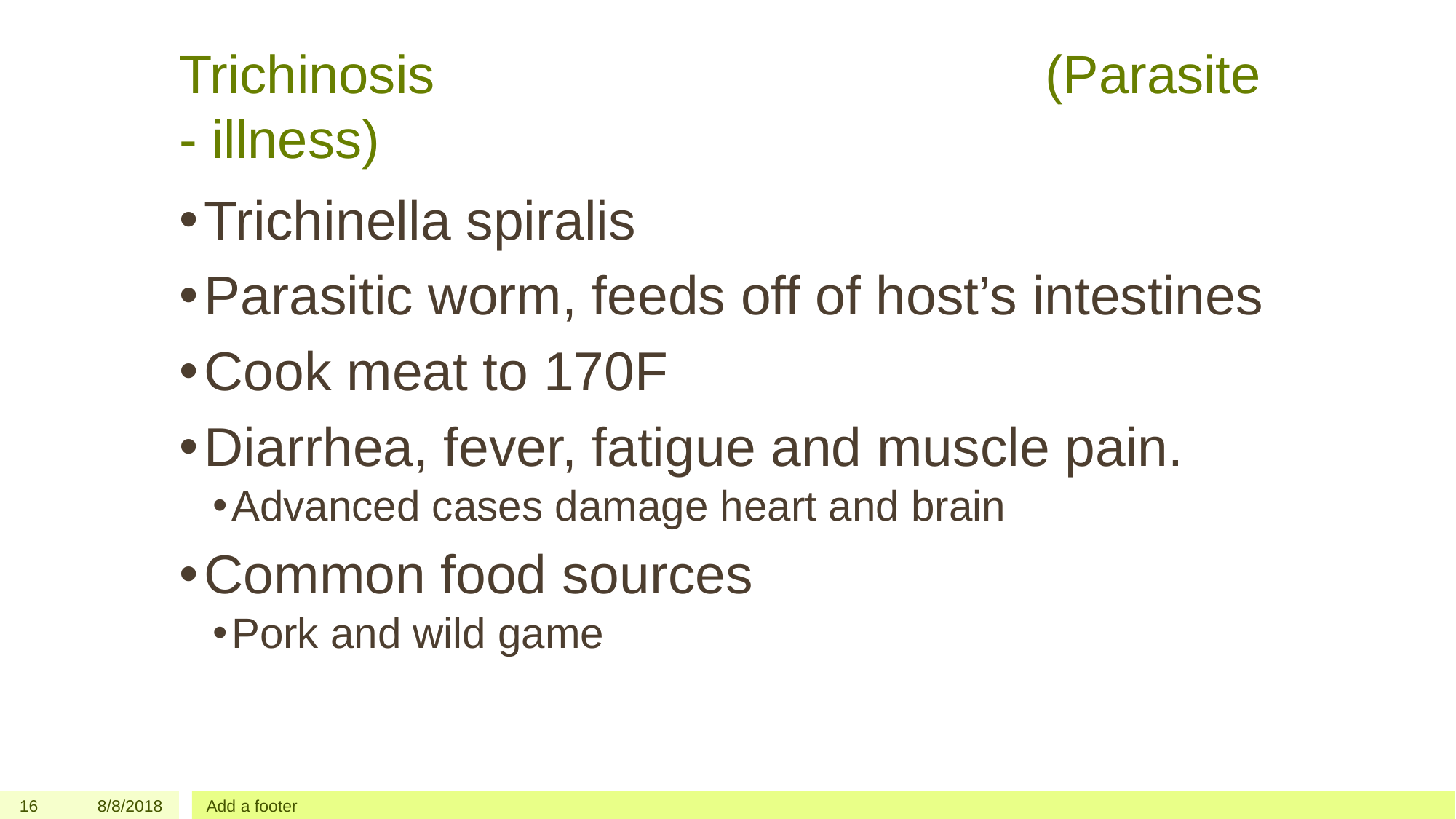

# Trichinosis                                         (Parasite - illness)
Trichinella spiralis
Parasitic worm, feeds off of host’s intestines
Cook meat to 170F
Diarrhea, fever, fatigue and muscle pain.
Advanced cases damage heart and brain
Common food sources
Pork and wild game
16
8/8/2018
Add a footer